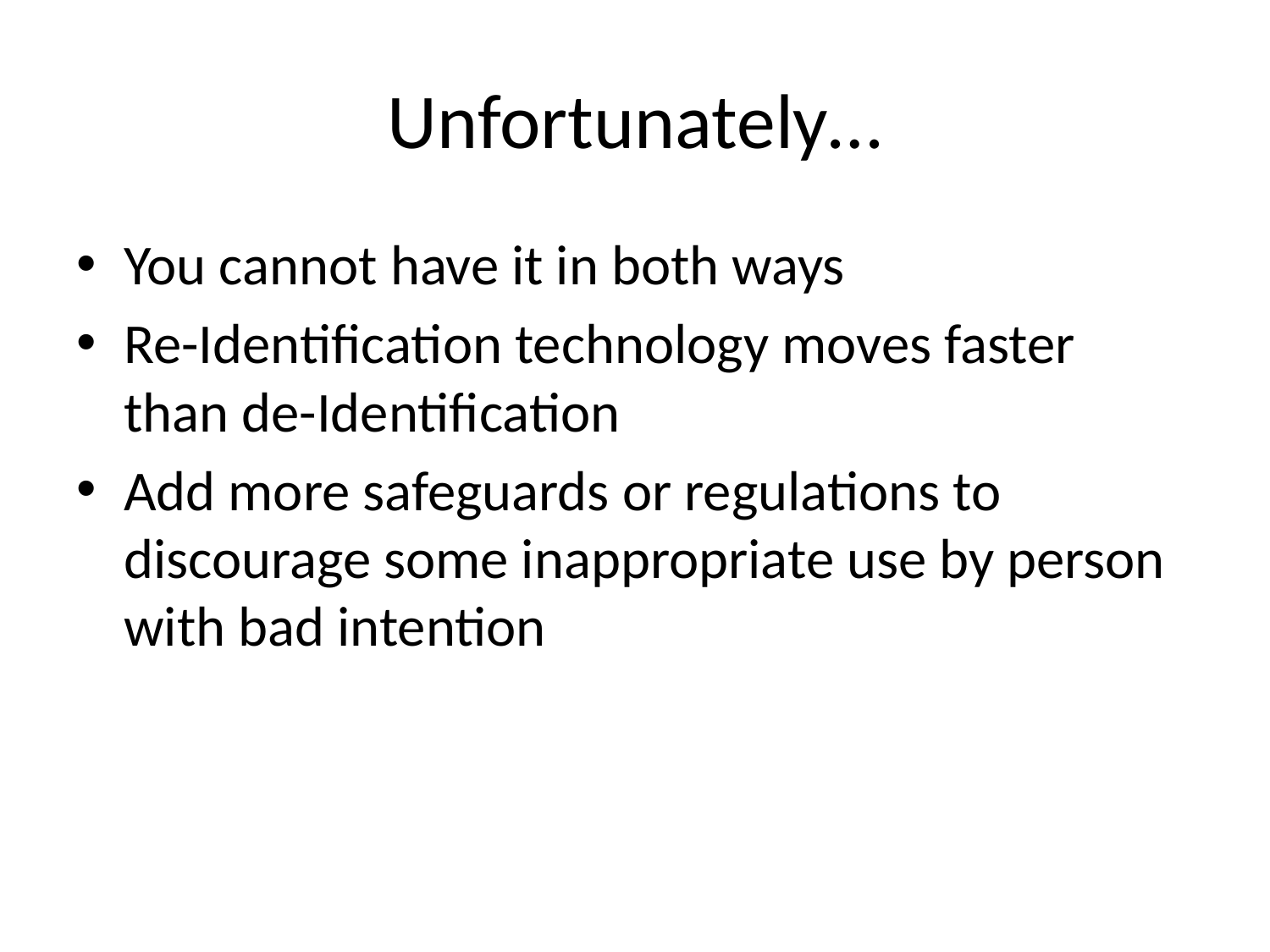

# Unfortunately…
You cannot have it in both ways
Re-Identification technology moves faster than de-Identification
Add more safeguards or regulations to discourage some inappropriate use by person with bad intention